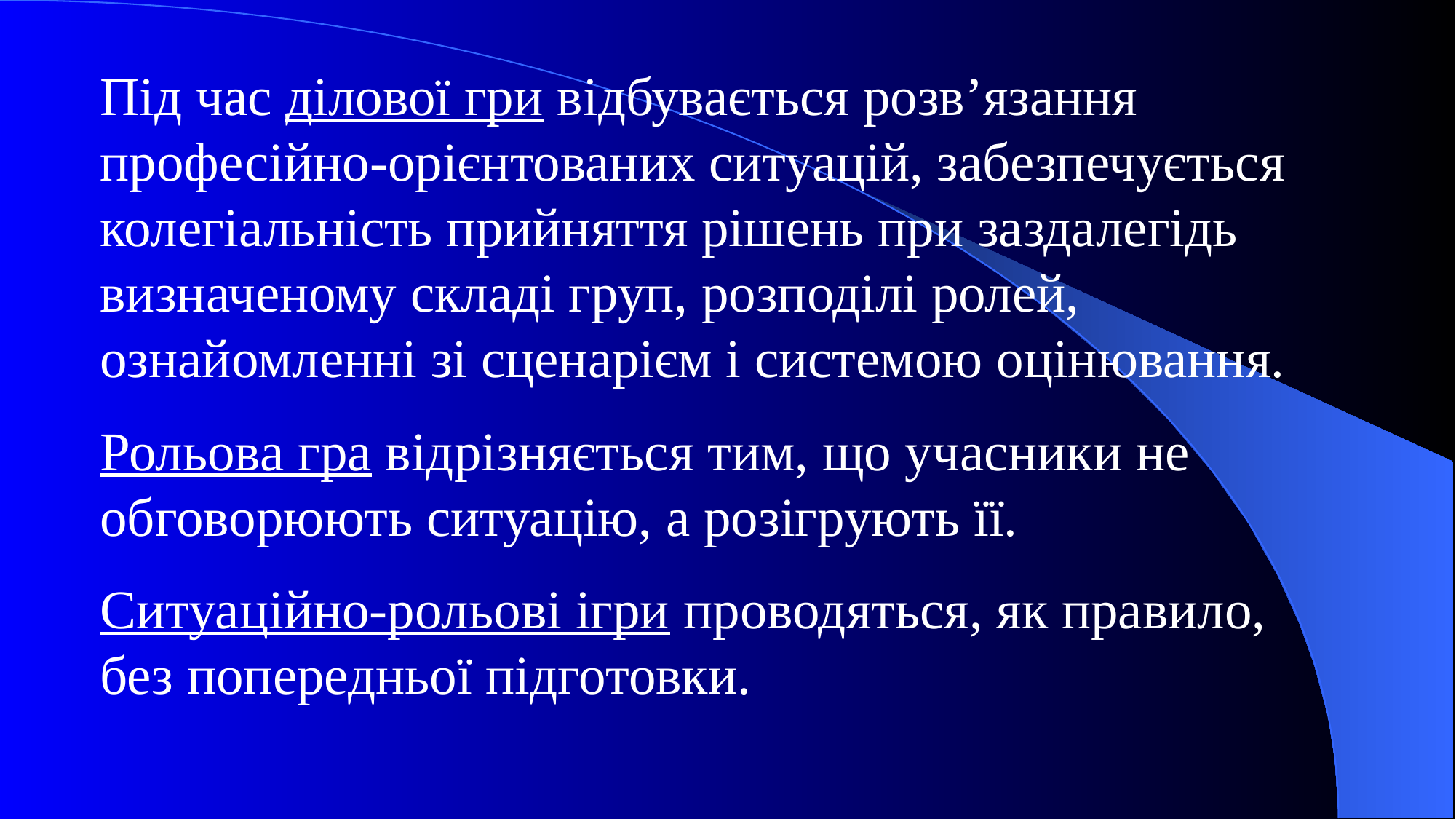

Під час ділової гри відбувається розв’язання професійно-орієнтованих ситуацій, забезпечується колегіальність прийняття рішень при заздалегідь визначеному складі груп, розподілі ролей, ознайомленні зі сценарієм і системою оцінювання.
Рольова гра відрізняється тим, що учасники не обговорюють ситуацію, а розігрують її.
Ситуаційно-рольові ігри проводяться, як правило, без попередньої підготовки.